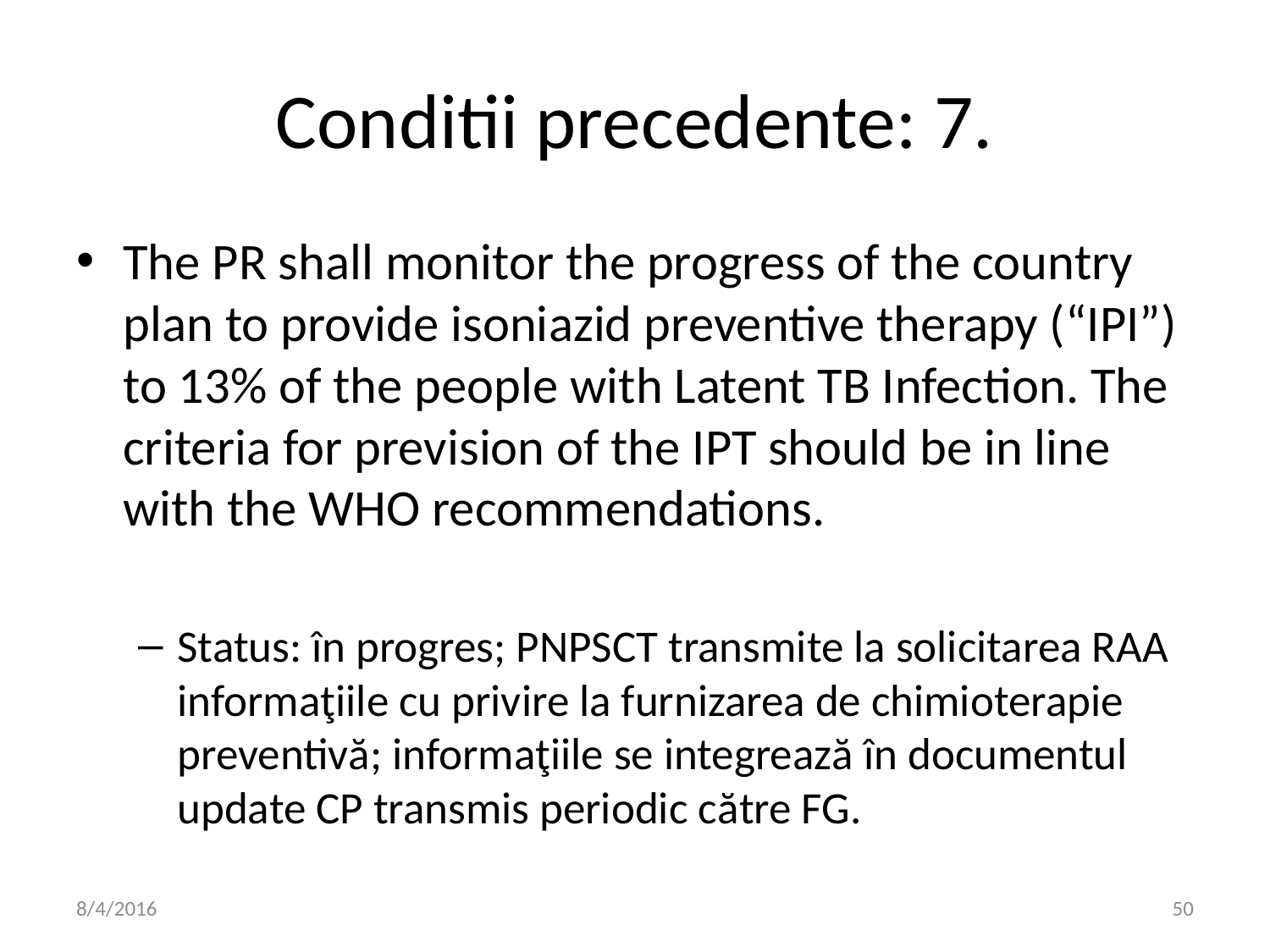

# Conditii precedente: 7.
The PR shall monitor the progress of the country plan to provide isoniazid preventive therapy (“IPI”) to 13% of the people with Latent TB Infection. The criteria for prevision of the IPT should be in line with the WHO recommendations.

Status: în progres; PNPSCT transmite la solicitarea RAA informaţiile cu privire la furnizarea de chimioterapie preventivă; informaţiile se integrează în documentul update CP transmis periodic către FG.
8/4/2016
50